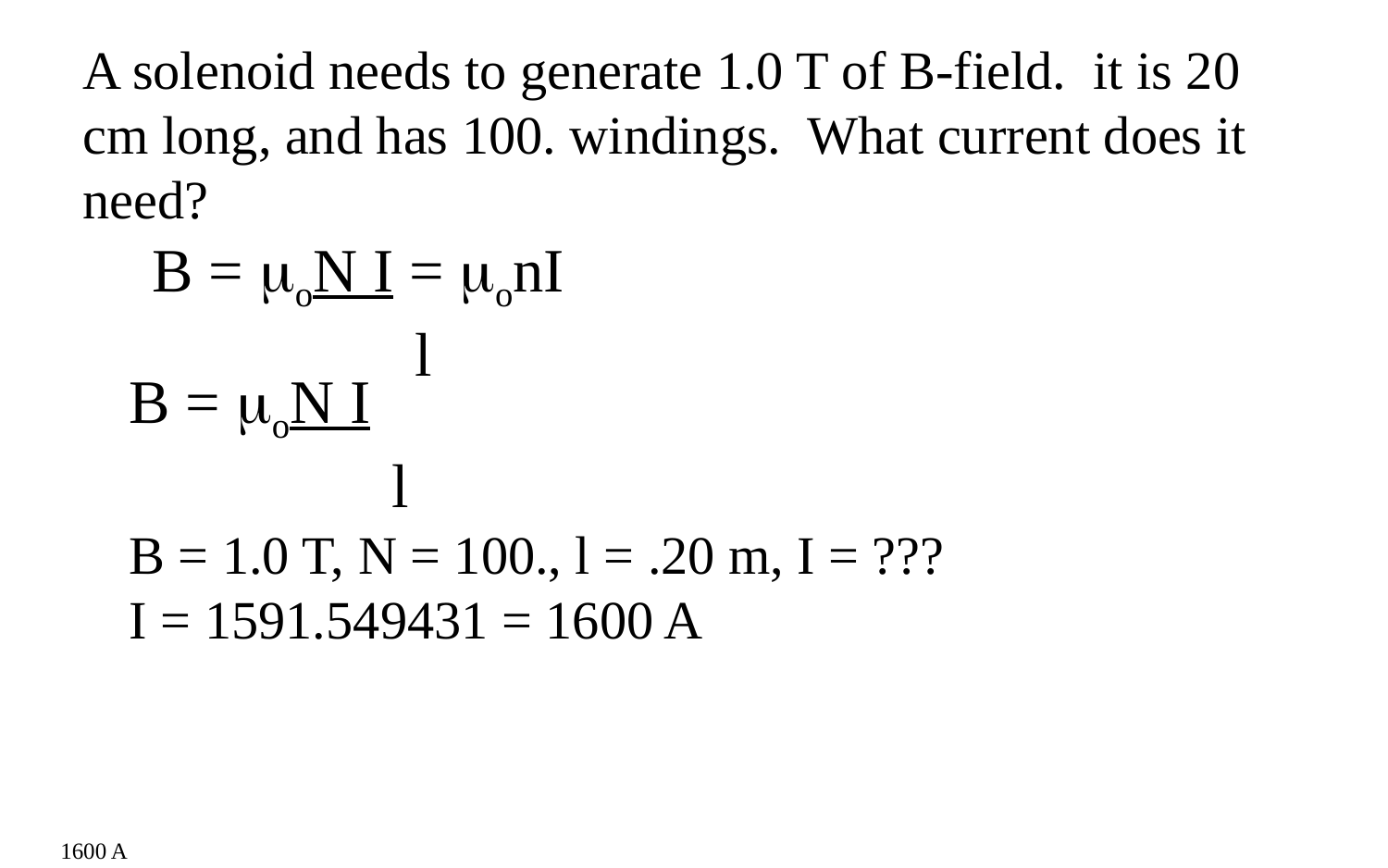

A solenoid needs to generate 1.0 T of B-field.  it is 20 cm long, and has 100. windings.  What current does it need?
B = μoN I = μonI
	        l
B = μoN I
	        l
B = 1.0 T, N = 100., l = .20 m, I = ???
I = 1591.549431 = 1600 A
1600 A